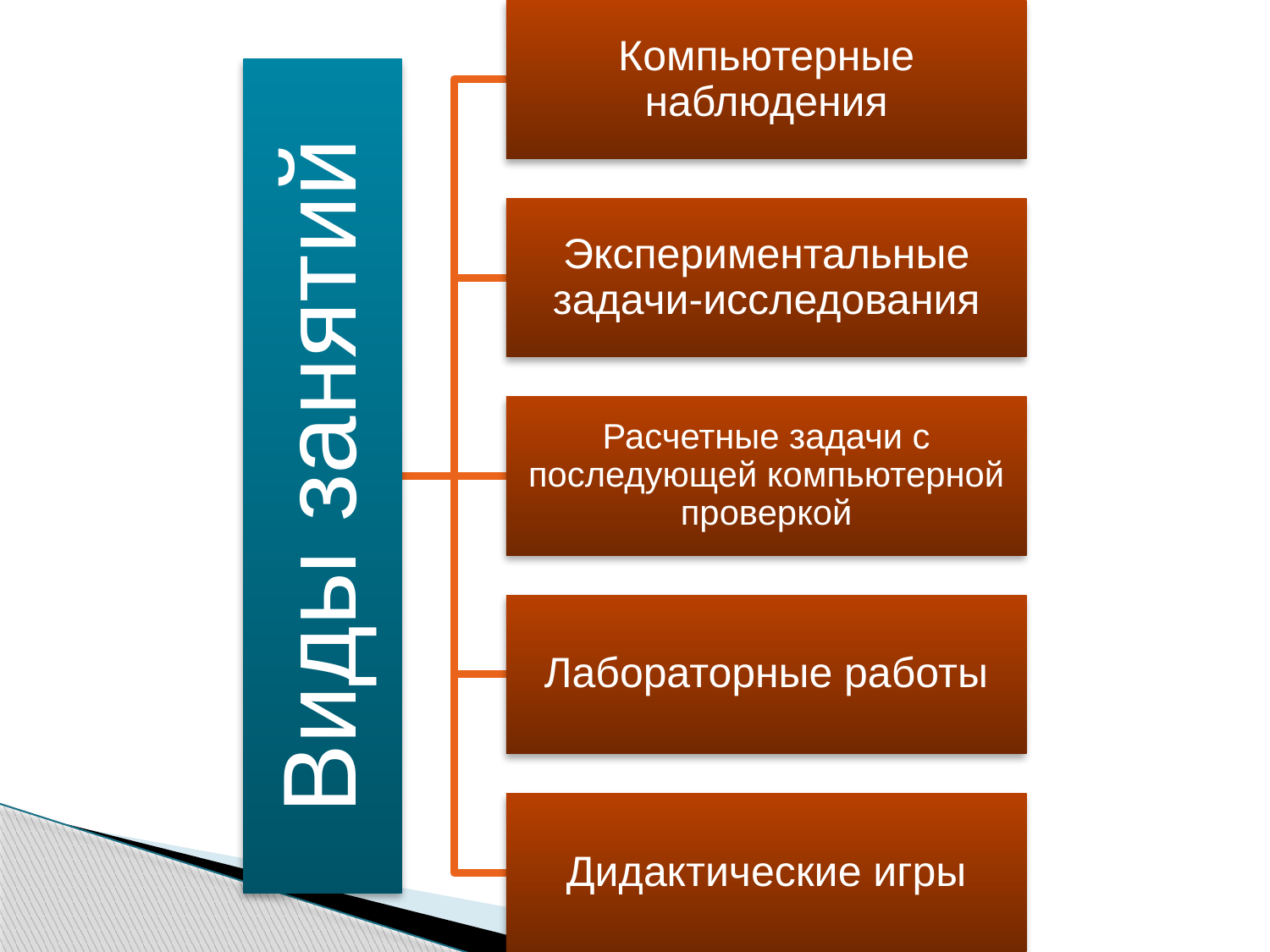

Виды занятий
Компьютерные наблюдения
Экспериментальные задачи-исследования
Расчетные задачи с последующей компьютерной проверкой
Лабораторные работы
Дидактические игры